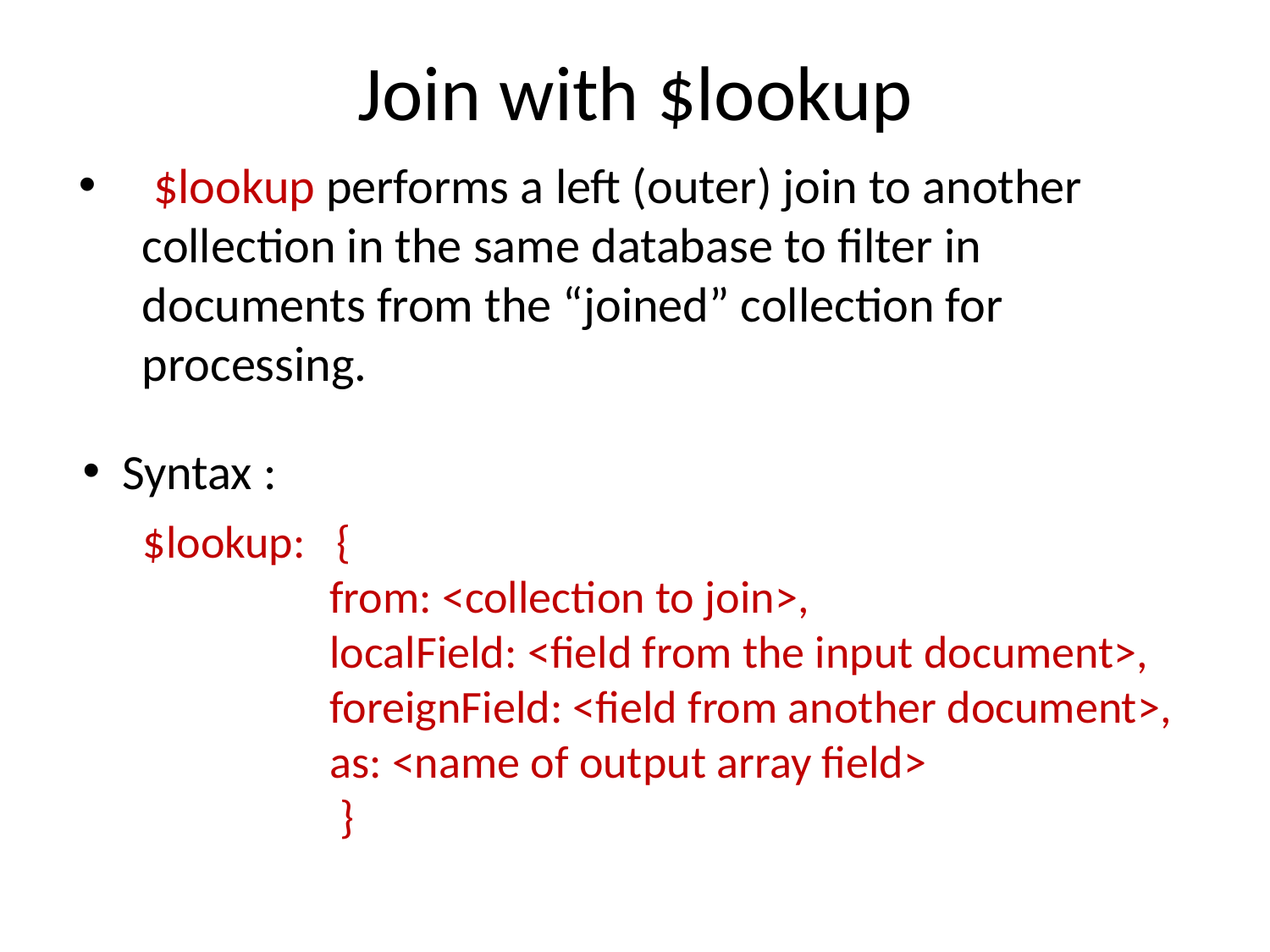

# Join with $lookup
 $lookup performs a left (outer) join to another collection in the same database to filter in documents from the “joined” collection for processing.
Syntax :
$lookup:   {
                  from: <collection to join>,
                  localField: <field from the input document>,
                  foreignField: <field from another document>,
                  as: <name of output array field>
                   }